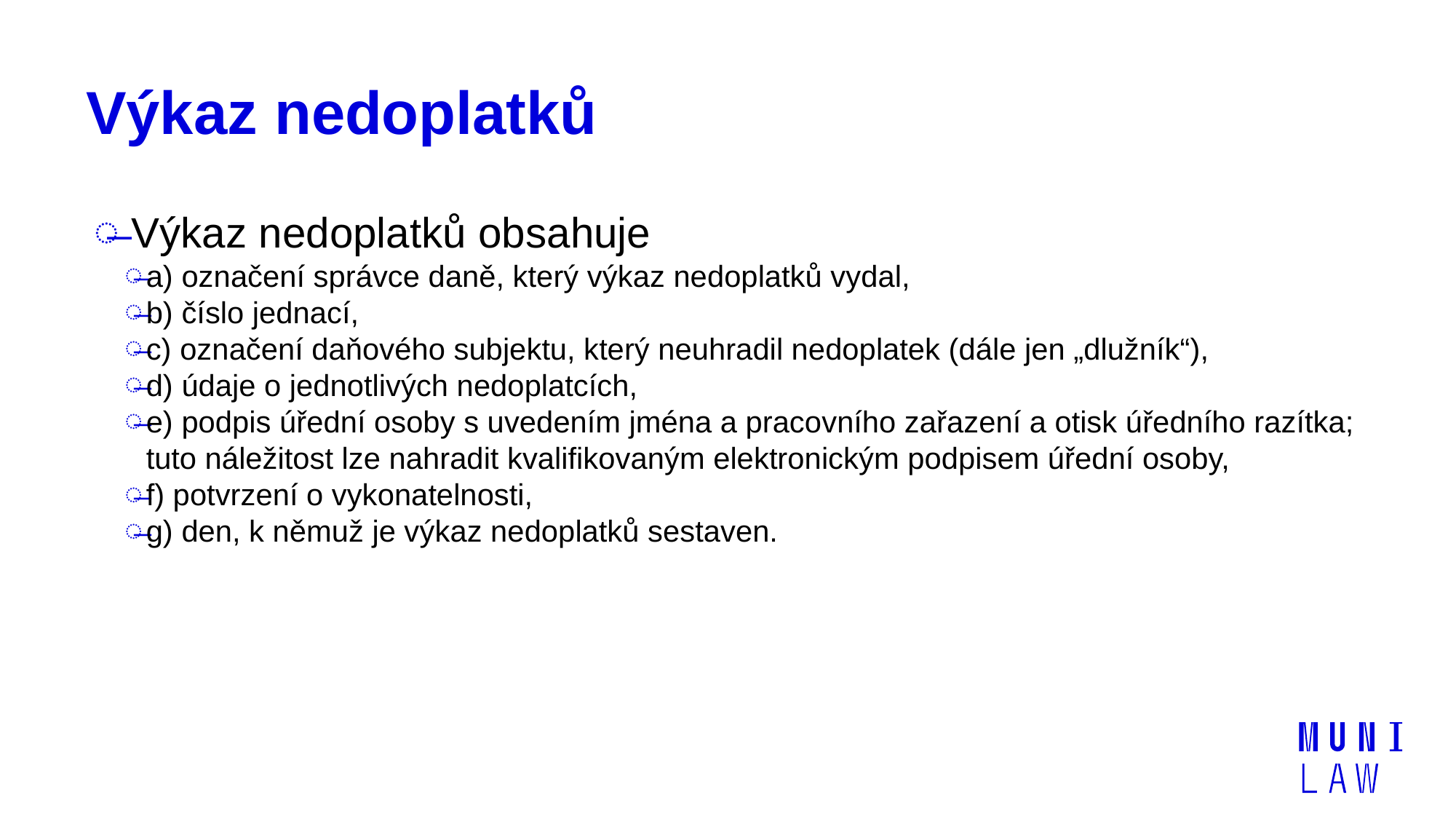

# Výkaz nedoplatků
 Výkaz nedoplatků obsahuje
a) označení správce daně, který výkaz nedoplatků vydal,
b) číslo jednací,
c) označení daňového subjektu, který neuhradil nedoplatek (dále jen „dlužník“),
d) údaje o jednotlivých nedoplatcích,
e) podpis úřední osoby s uvedením jména a pracovního zařazení a otisk úředního razítka; tuto náležitost lze nahradit kvalifikovaným elektronickým podpisem úřední osoby,
f) potvrzení o vykonatelnosti,
g) den, k němuž je výkaz nedoplatků sestaven.